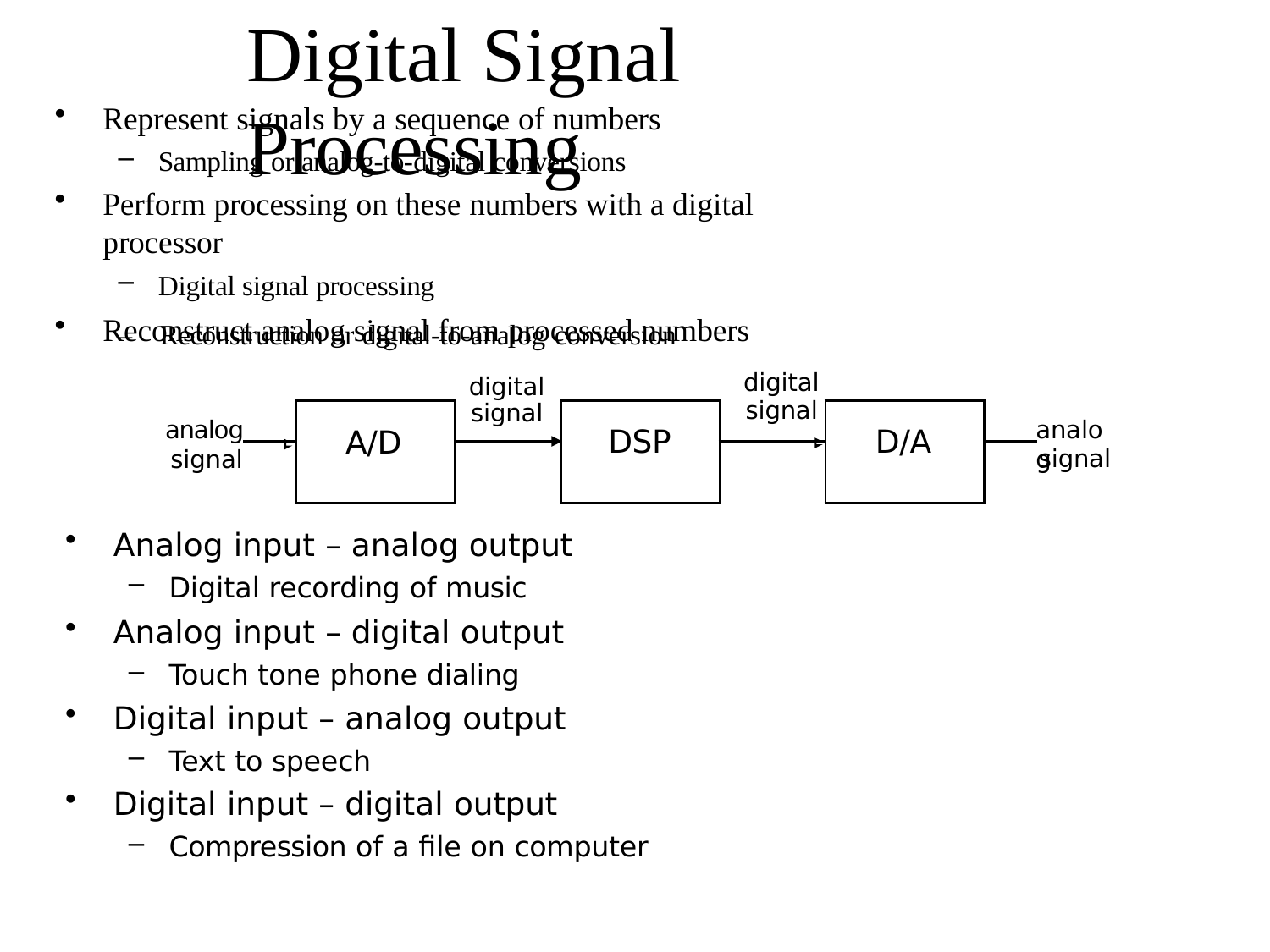

# Digital Signal Processing
Represent signals by a sequence of numbers
Sampling or analog-to-digital conversions
Perform processing on these numbers with a digital processor
Digital signal processing
Reconstruct analog signal from processed numbers
–	Reconstruction or digital-to-analog conversion
digital
digital
|  | A/D | signal | DSP | signal | D/A |  |
| --- | --- | --- | --- | --- | --- | --- |
|  |  |  |  |  |  |  |
analog
analog signal

signal
Analog input – analog output
Digital recording of music
Analog input – digital output
Touch tone phone dialing
Digital input – analog output
Text to speech
Digital input – digital output
Compression of a file on computer